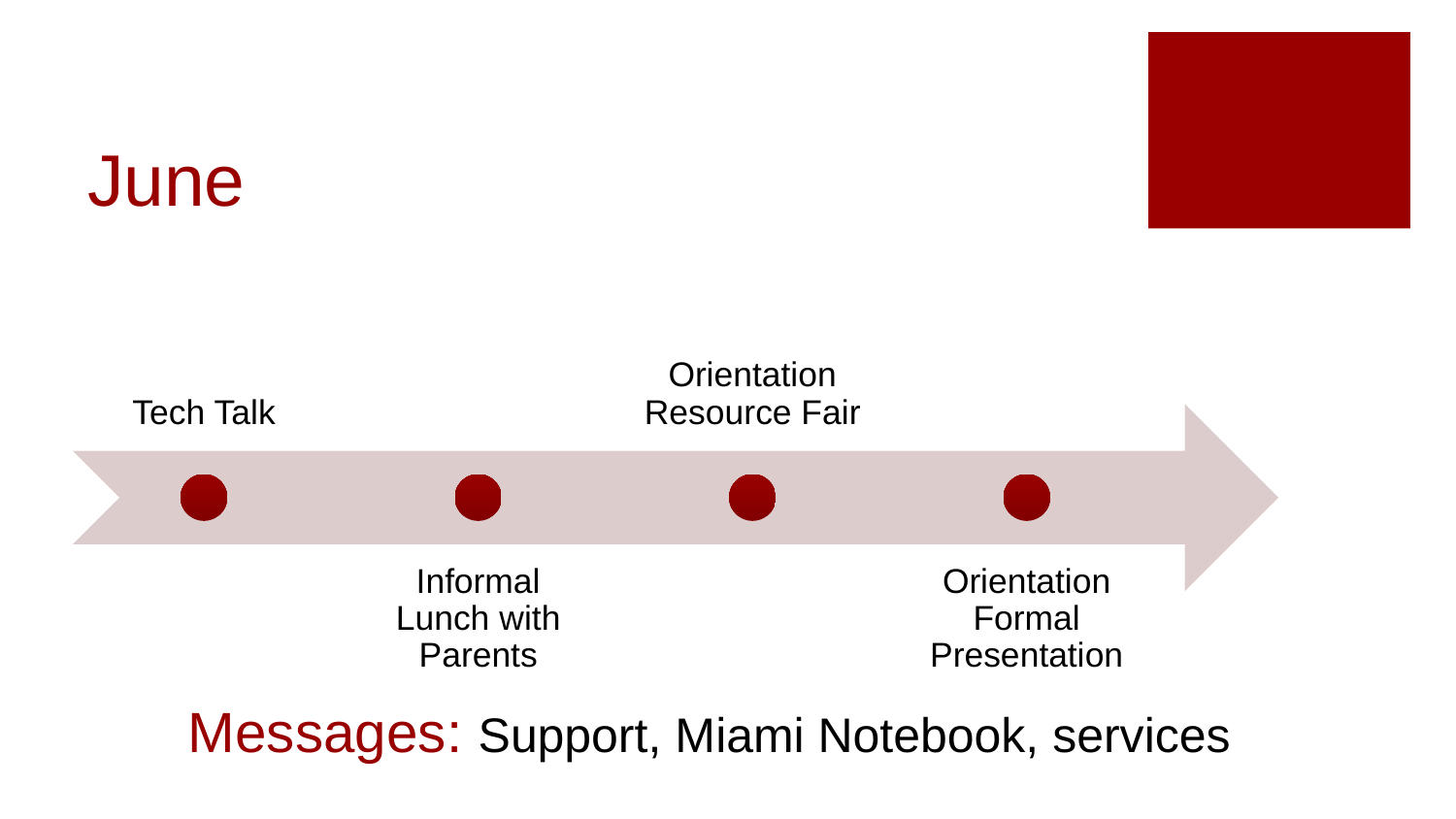

# June
Tech Talk
Informal Lunch with Parents
Orientation Resource Fair
Orientation Formal Presentation
Messages: Support, Miami Notebook, services